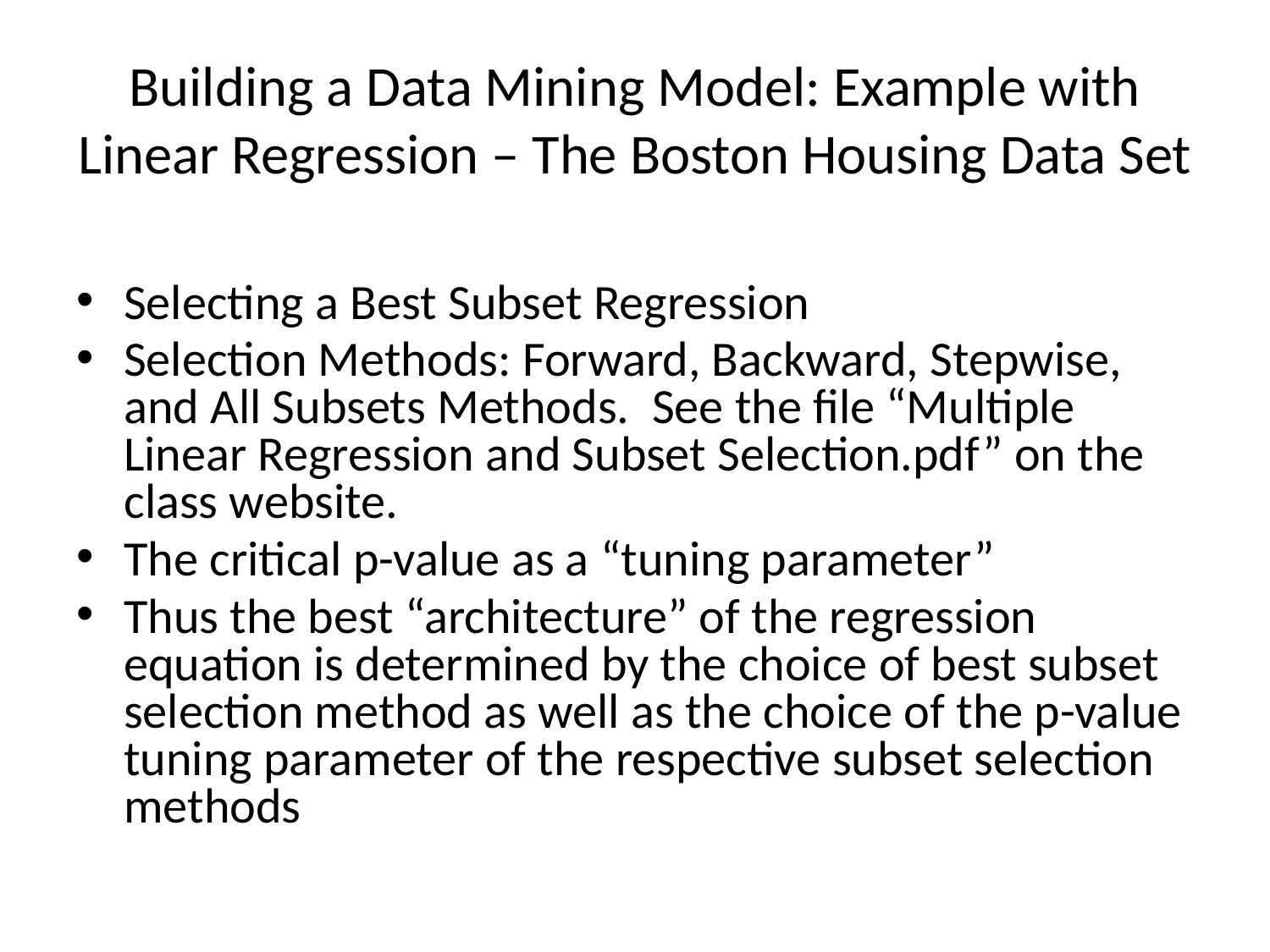

# Building a Data Mining Model: Example with Linear Regression – The Boston Housing Data Set
Selecting a Best Subset Regression
Selection Methods: Forward, Backward, Stepwise, and All Subsets Methods.  See the file “Multiple Linear Regression and Subset Selection.pdf” on the class website.
The critical p-value as a “tuning parameter”
Thus the best “architecture” of the regression equation is determined by the choice of best subset selection method as well as the choice of the p-value tuning parameter of the respective subset selection methods